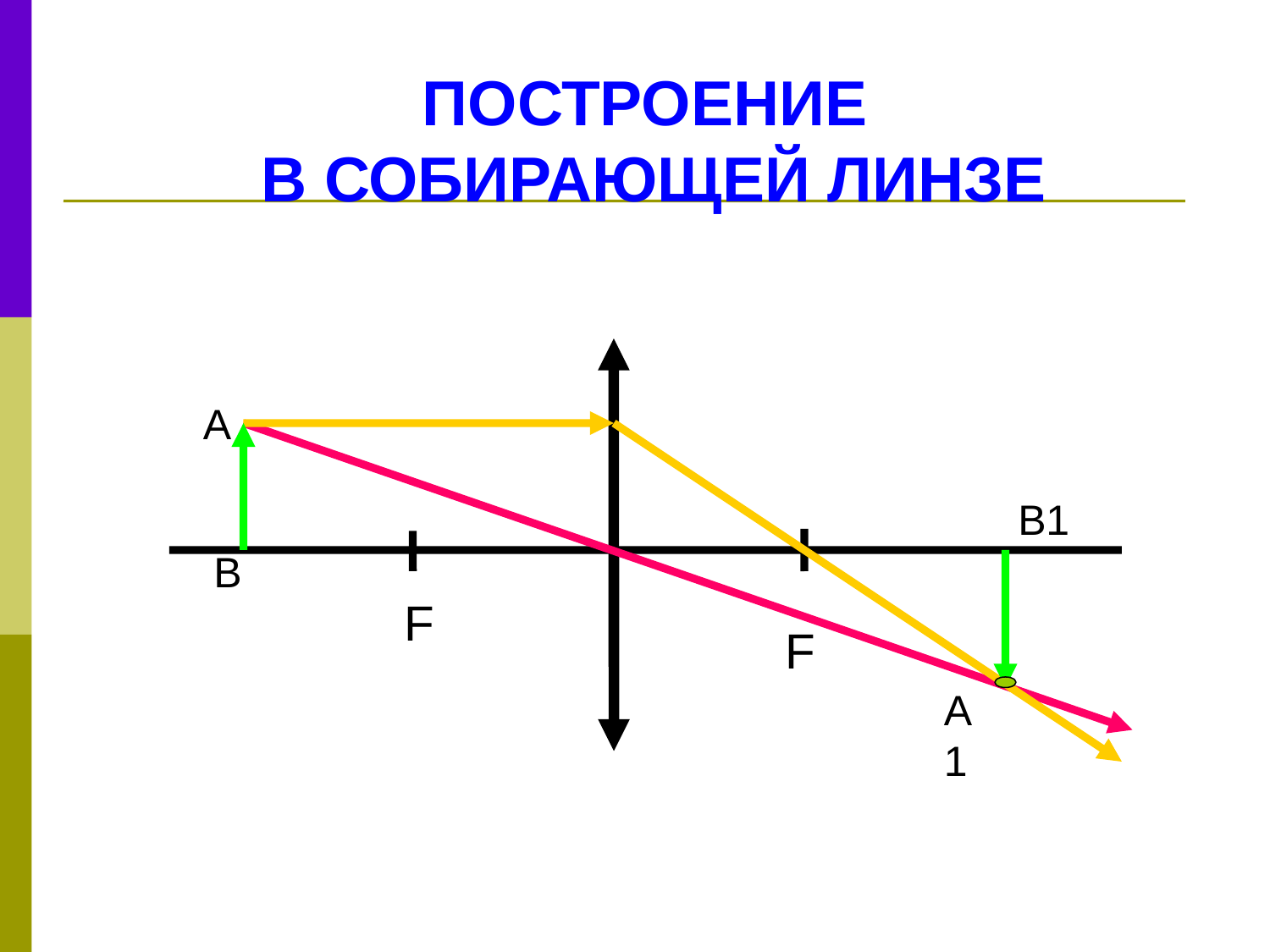

ПОСТРОЕНИЕ
 В СОБИРАЮЩЕЙ ЛИНЗЕ

А

В

В1

F

F

А1